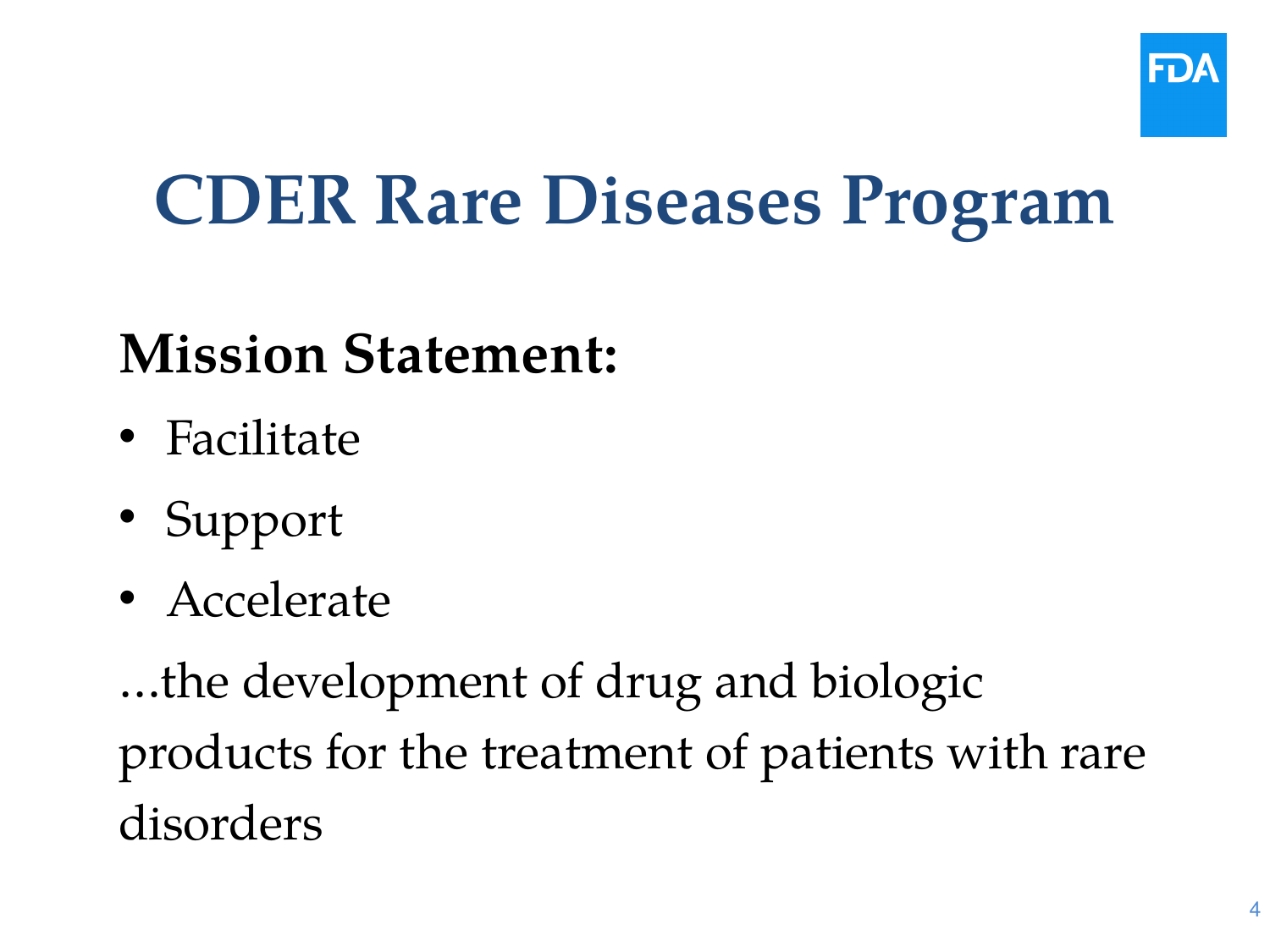

# CDER Rare Diseases Program
Mission Statement:
Facilitate
Support
Accelerate
…the development of drug and biologic products for the treatment of patients with rare disorders